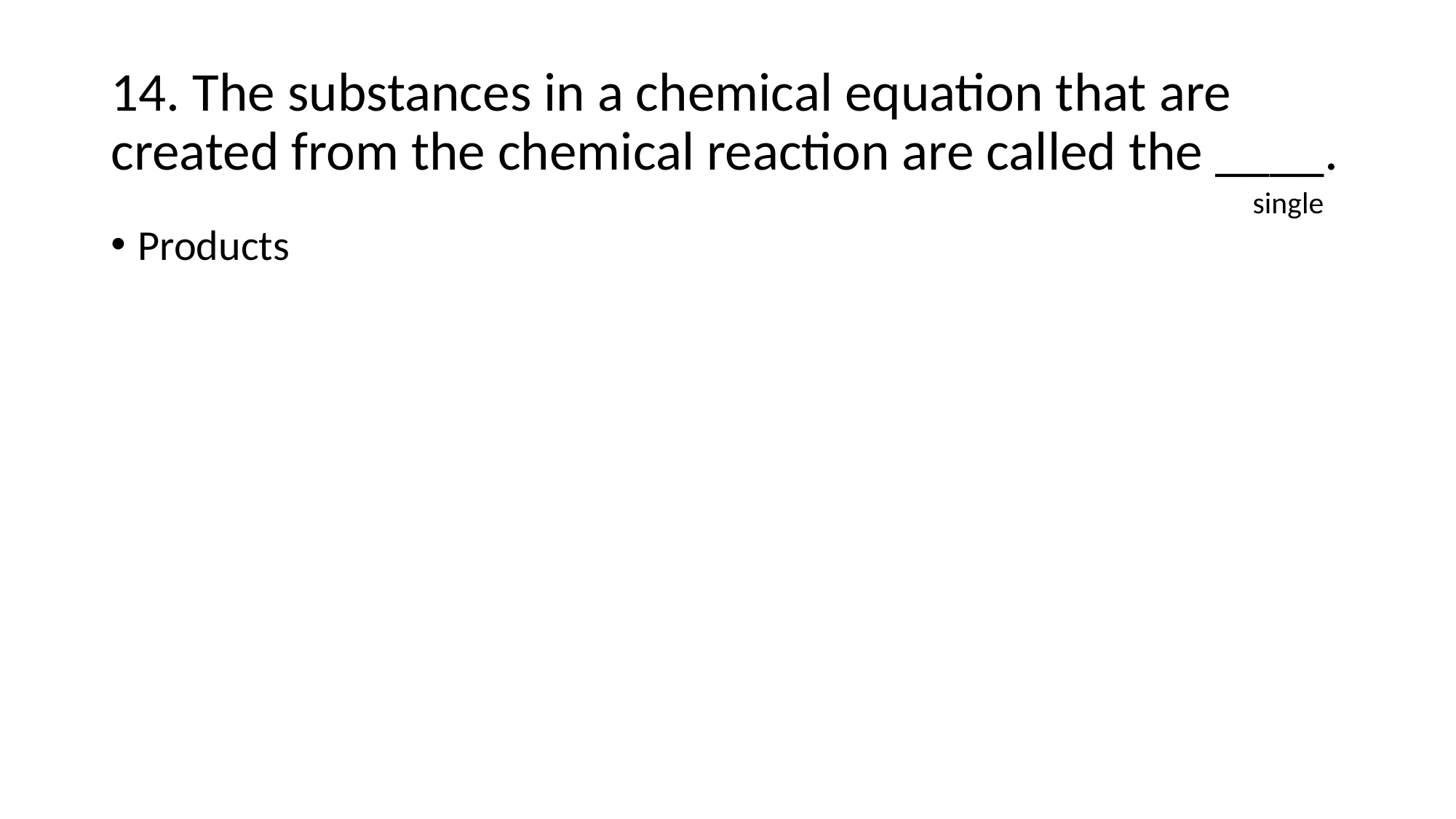

# 14. The substances in a chemical equation that are created from the chemical reaction are called the ____.
single
Products